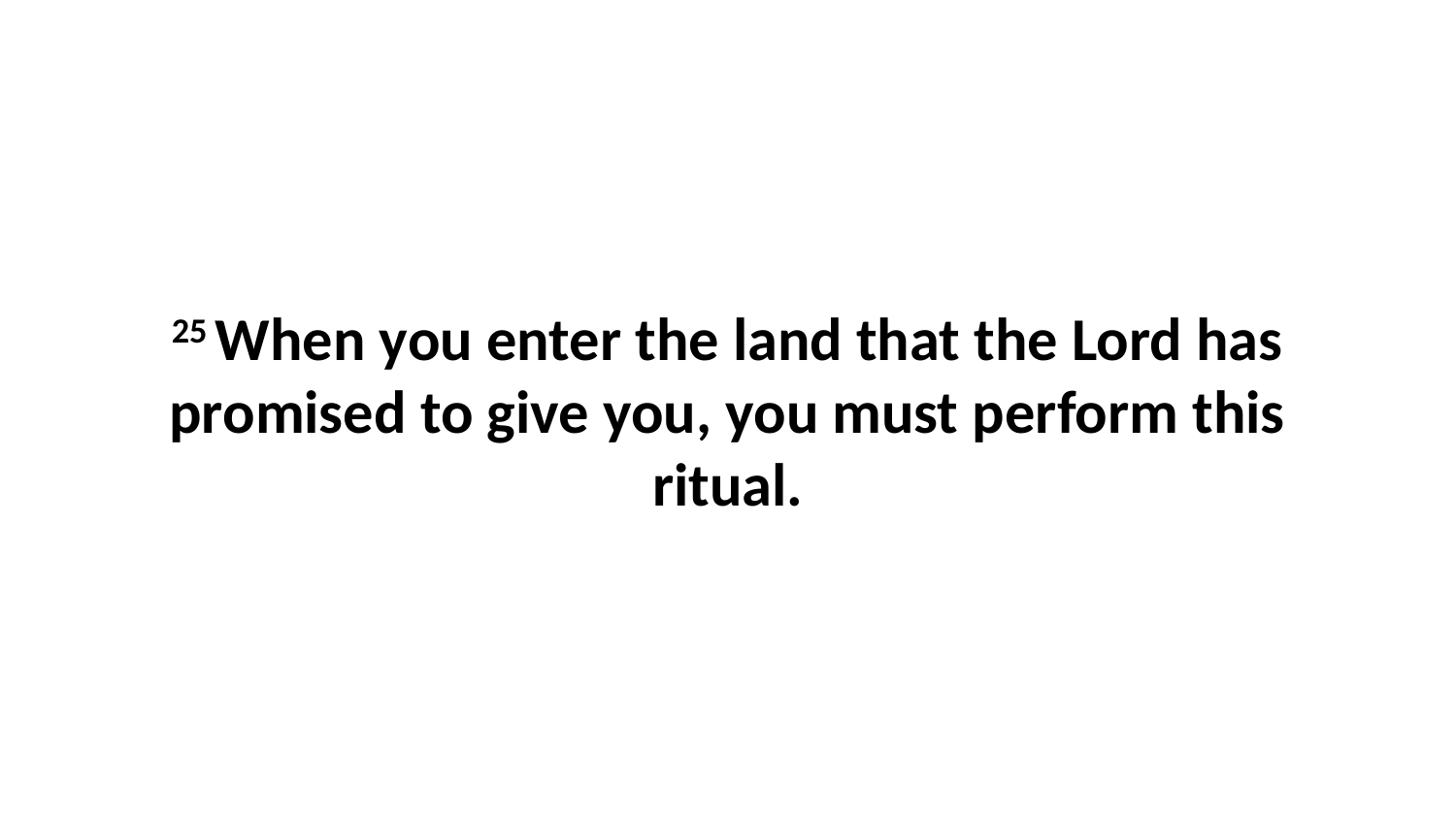

25 When you enter the land that the Lord has promised to give you, you must perform this ritual.